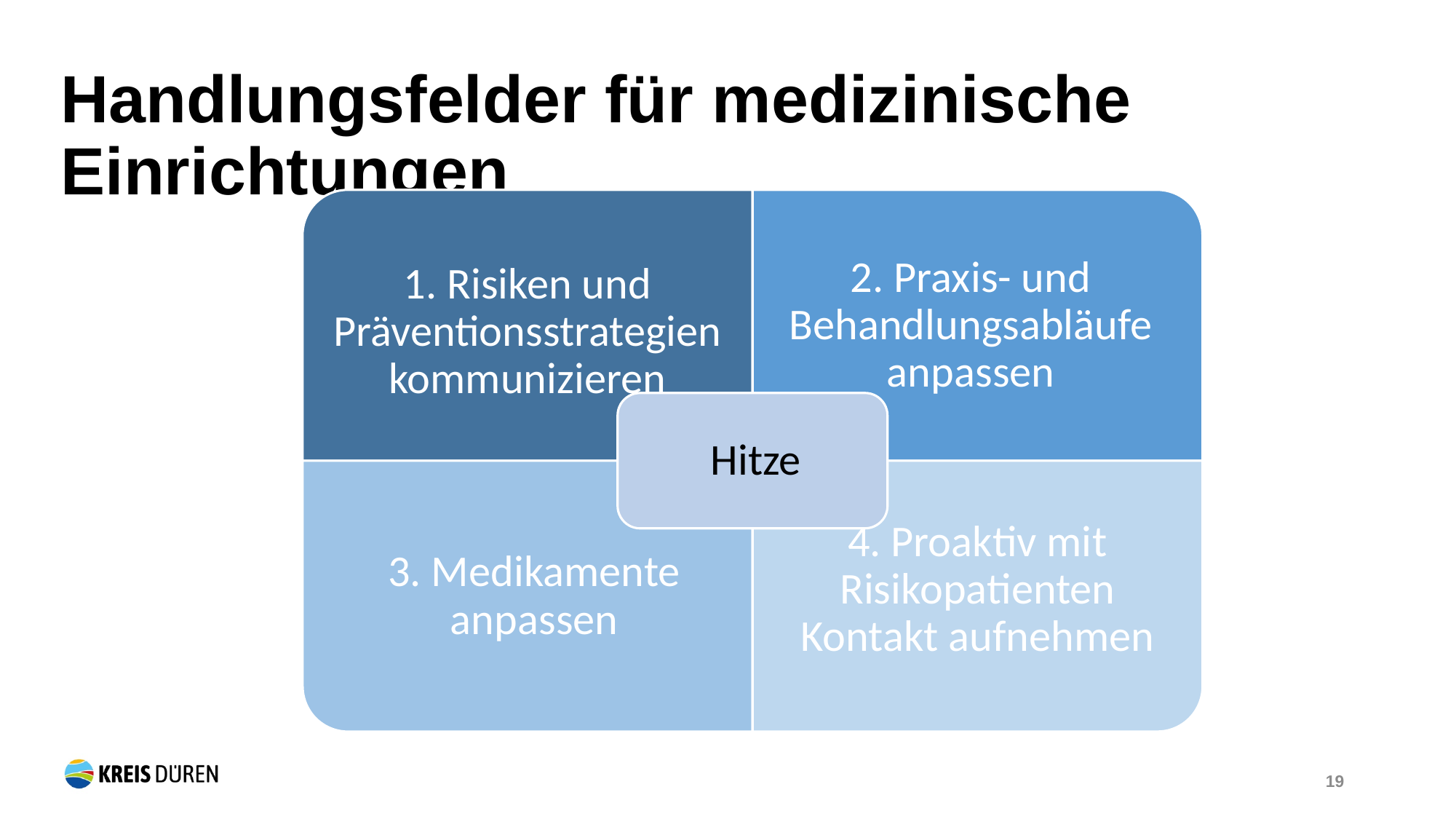

Handlungsfelder für medizinische Einrichtungen
1. Risiken und Präventionsstrategien kommunizieren
2. Praxis- und Behandlungsabläufe anpassen
3. Medikamente anpassen
4. Proaktiv mit Risikopatienten Kontakt aufnehmen
Hitze
19